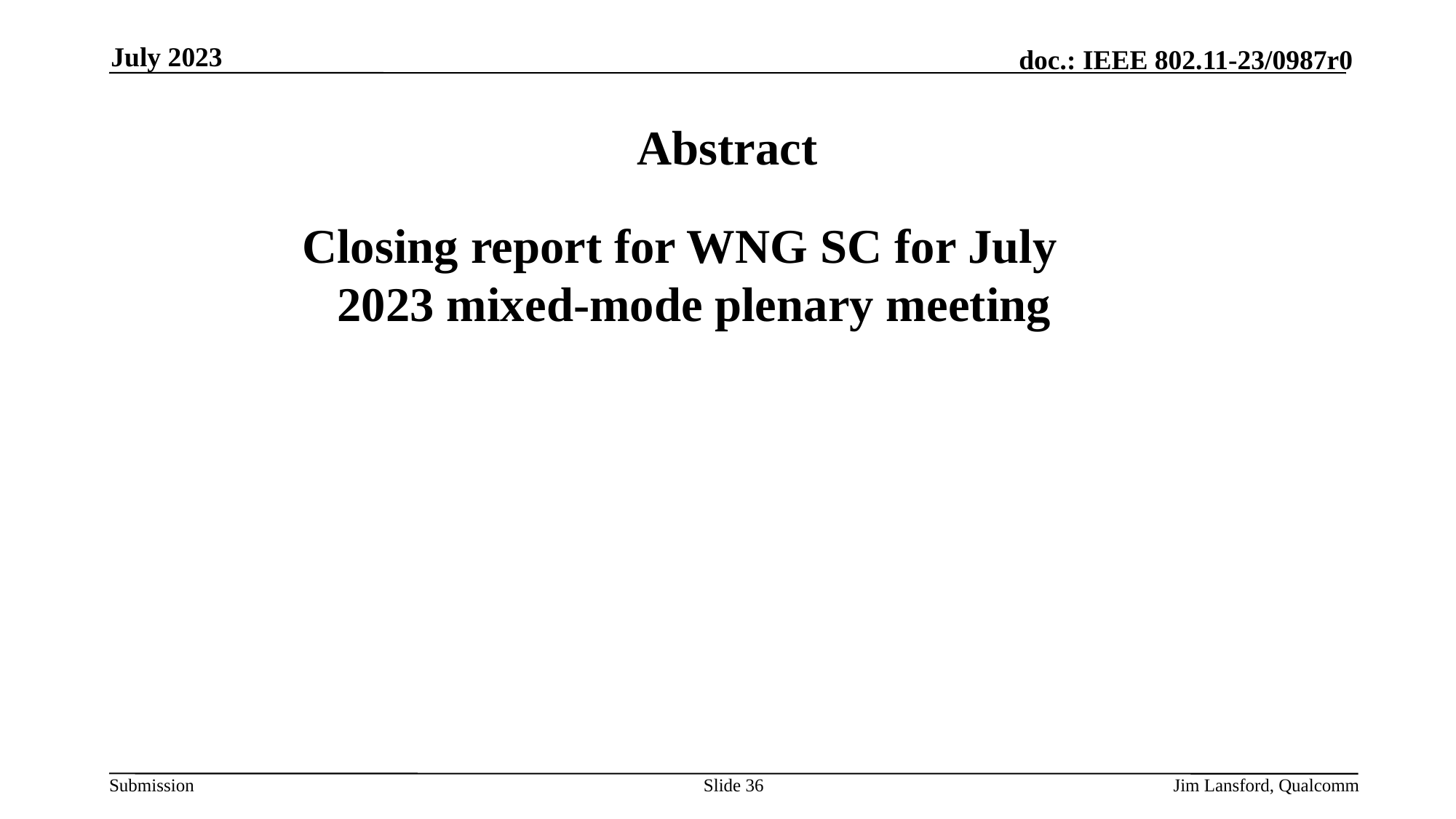

July 2023
# Abstract
 Closing report for WNG SC for July 2023 mixed-mode plenary meeting
Slide 36
Jim Lansford, Qualcomm